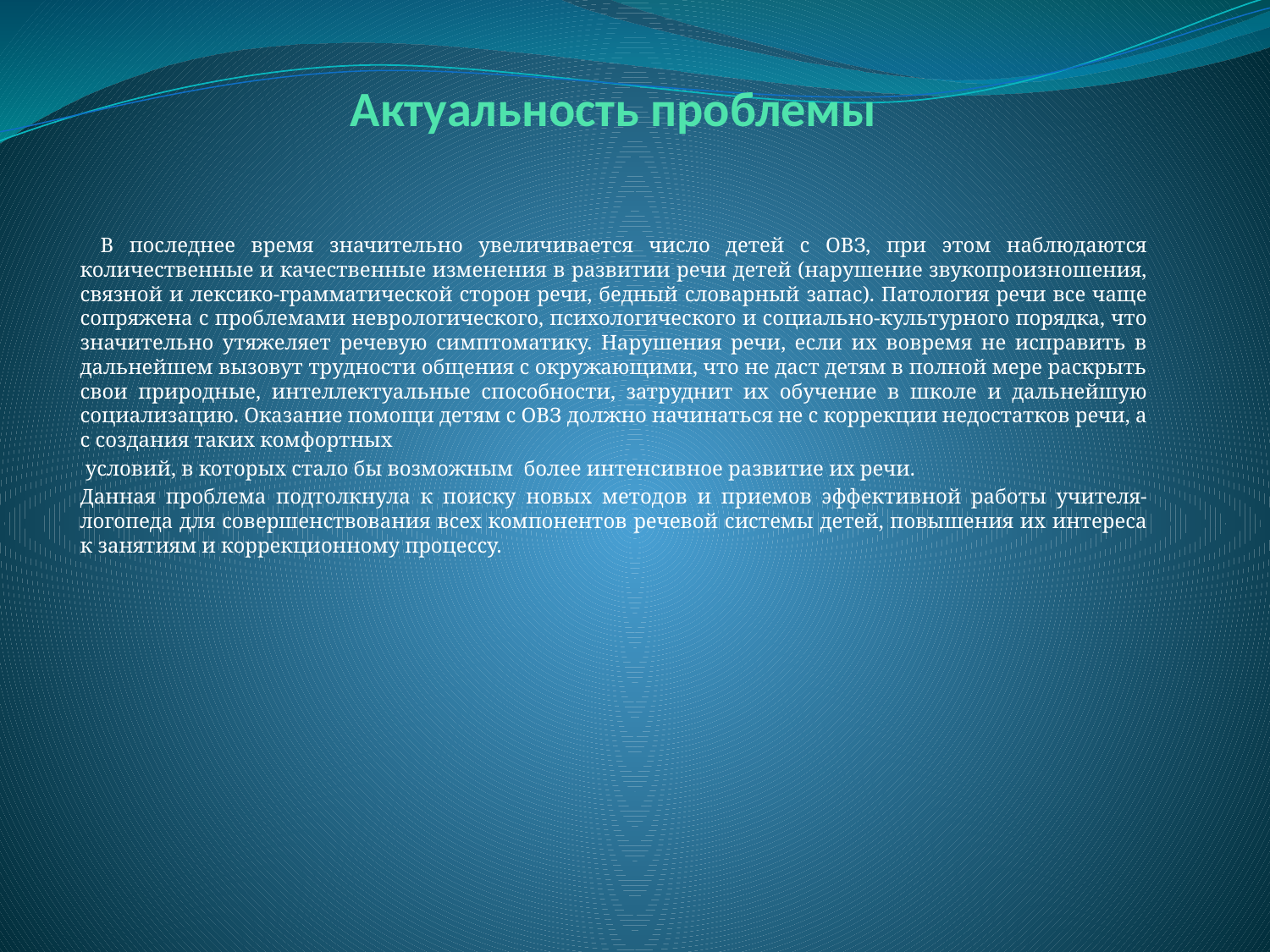

# Актуальность проблемы
	В последнее время значительно увеличивается число детей с ОВЗ, при этом наблюдаются количественные и качественные изменения в развитии речи детей (нарушение звукопроизношения, связной и лексико-грамматической сторон речи, бедный словарный запас). Патология речи все чаще сопряжена с проблемами неврологического, психологического и социально-культурного порядка, что значительно утяжеляет речевую симптоматику. Нарушения речи, если их вовремя не исправить в дальнейшем вызовут трудности общения с окружающими, что не даст детям в полной мере раскрыть свои природные, интеллектуальные способности, затруднит их обучение в школе и дальнейшую социализацию. Оказание помощи детям с ОВЗ должно начинаться не с коррекции недостатков речи, а с создания таких комфортных
 условий, в которых стало бы возможным  более интенсивное развитие их речи.
Данная проблема подтолкнула к поиску новых методов и приемов эффективной работы учителя-логопеда для совершенствования всех компонентов речевой системы детей, повышения их интереса к занятиям и коррекционному процессу.